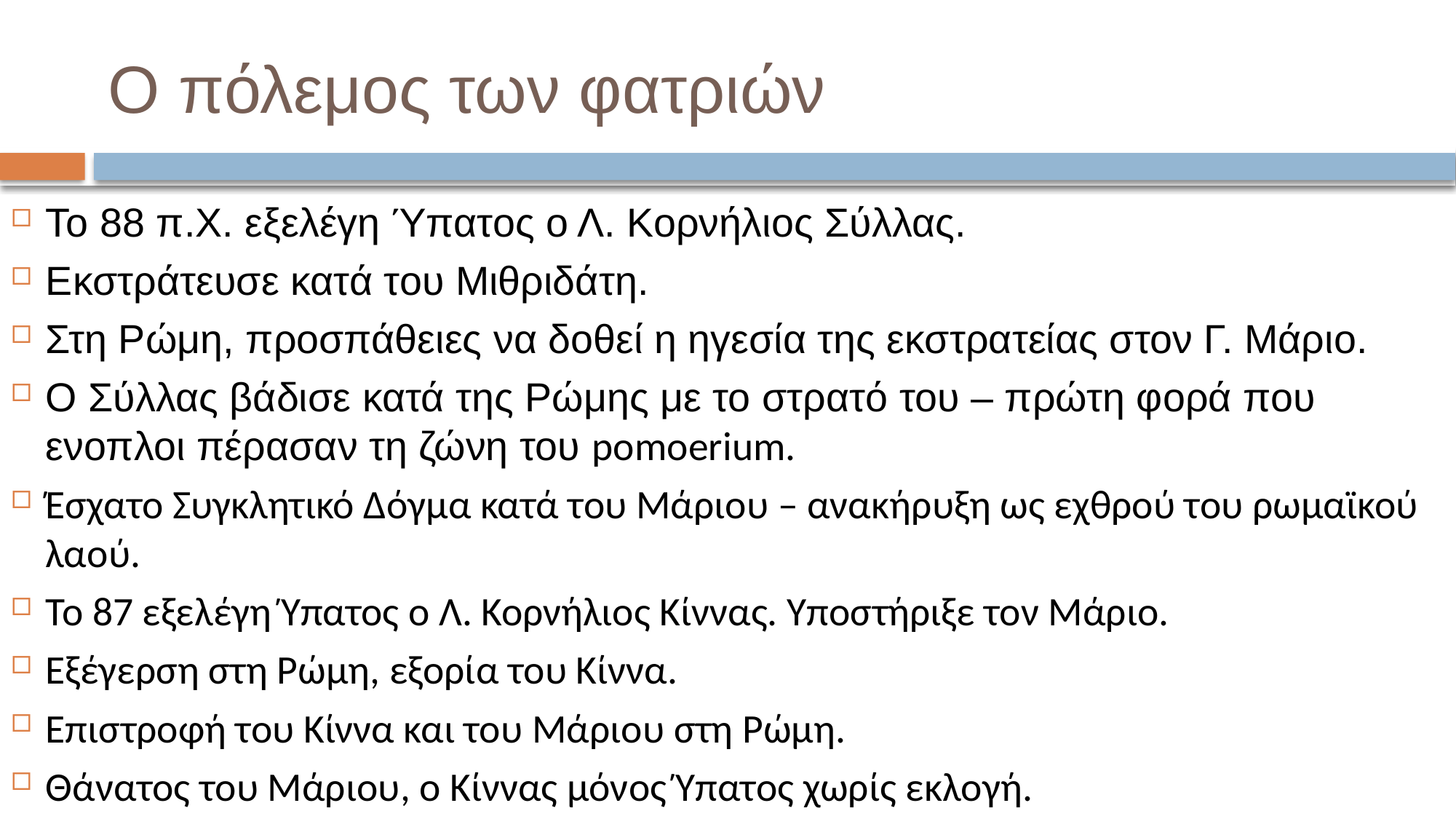

# Ο πόλεμος των φατριών
Το 88 π.Χ. εξελέγη Ύπατος ο Λ. Κορνήλιος Σύλλας.
Εκστράτευσε κατά του Μιθριδάτη.
Στη Ρώμη, προσπάθειες να δοθεί η ηγεσία της εκστρατείας στον Γ. Μάριο.
Ο Σύλλας βάδισε κατά της Ρώμης με το στρατό του – πρώτη φορά που ενοπλοι πέρασαν τη ζώνη του pomoerium.
Έσχατο Συγκλητικό Δόγμα κατά του Μάριου – ανακήρυξη ως εχθρού του ρωμαϊκού λαού.
Το 87 εξελέγη Ύπατος ο Λ. Κορνήλιος Κίννας. Υποστήριξε τον Μάριο.
Εξέγερση στη Ρώμη, εξορία του Κίννα.
Επιστροφή του Κίννα και του Μάριου στη Ρώμη.
Θάνατος του Μάριου, ο Κίννας μόνος Ύπατος χωρίς εκλογή.